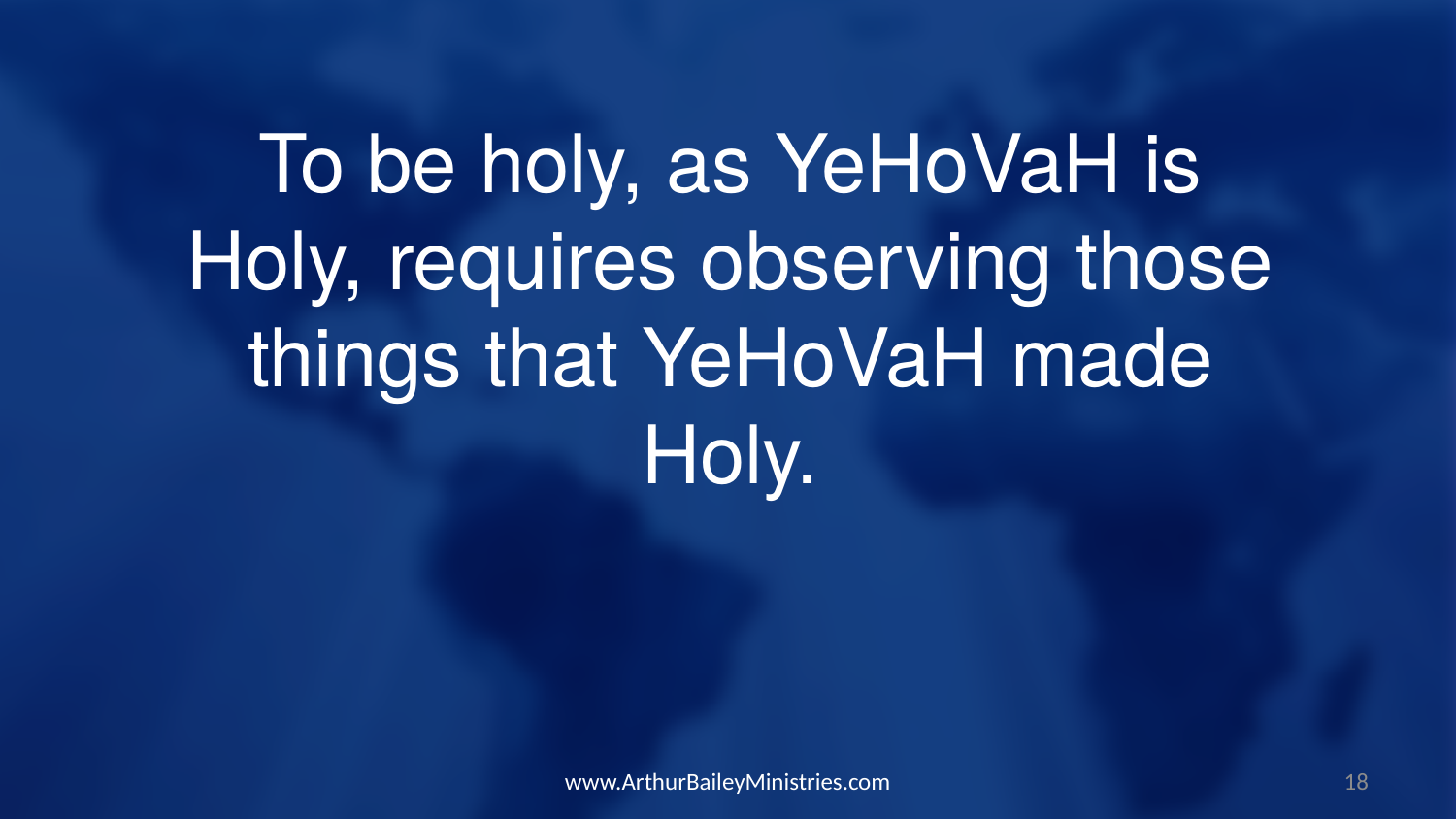

To be holy, as YeHoVaH is Holy, requires observing those things that YeHoVaH made Holy.
www.ArthurBaileyMinistries.com
18